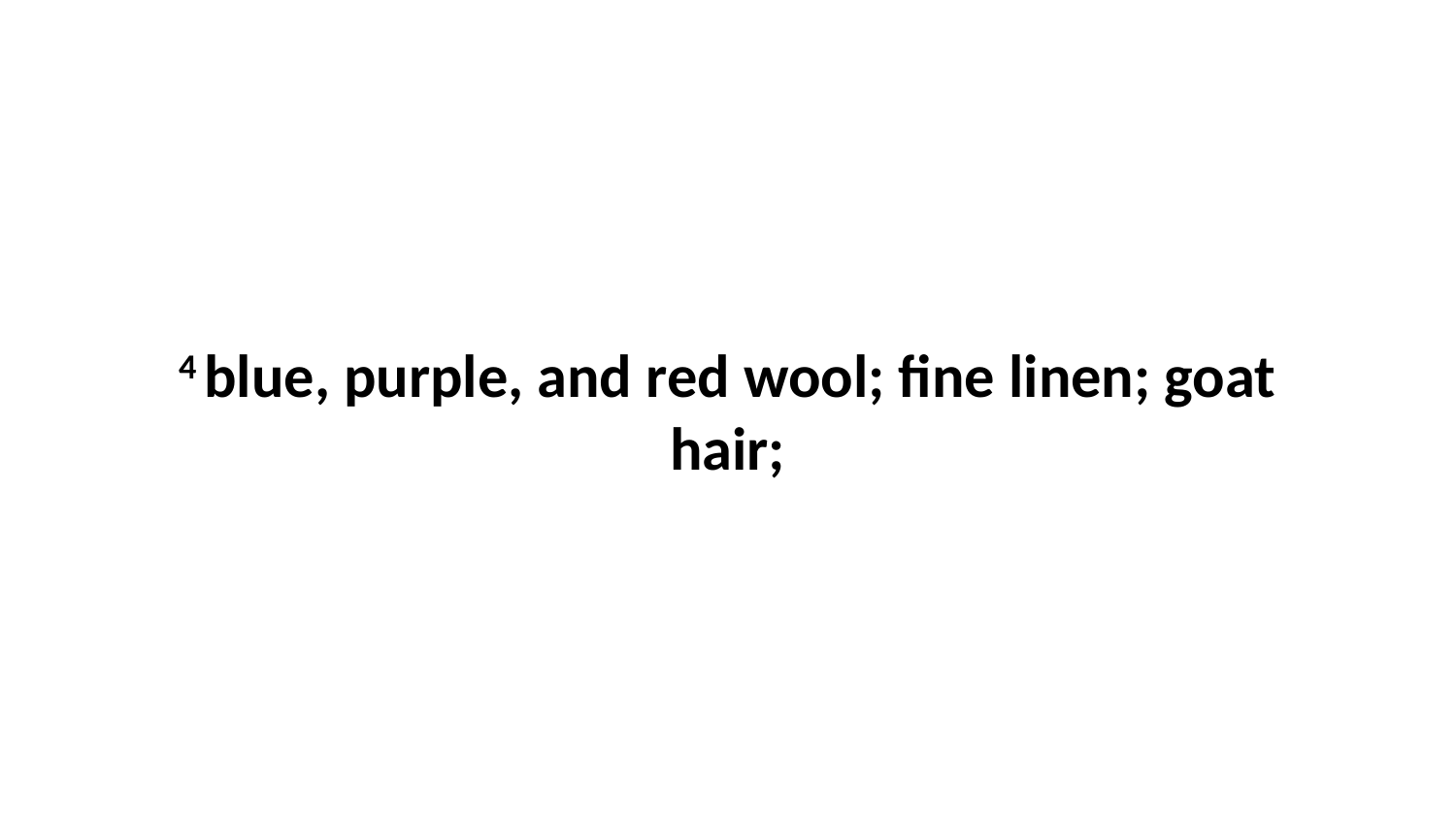

4 blue, purple, and red wool; fine linen; goat hair;